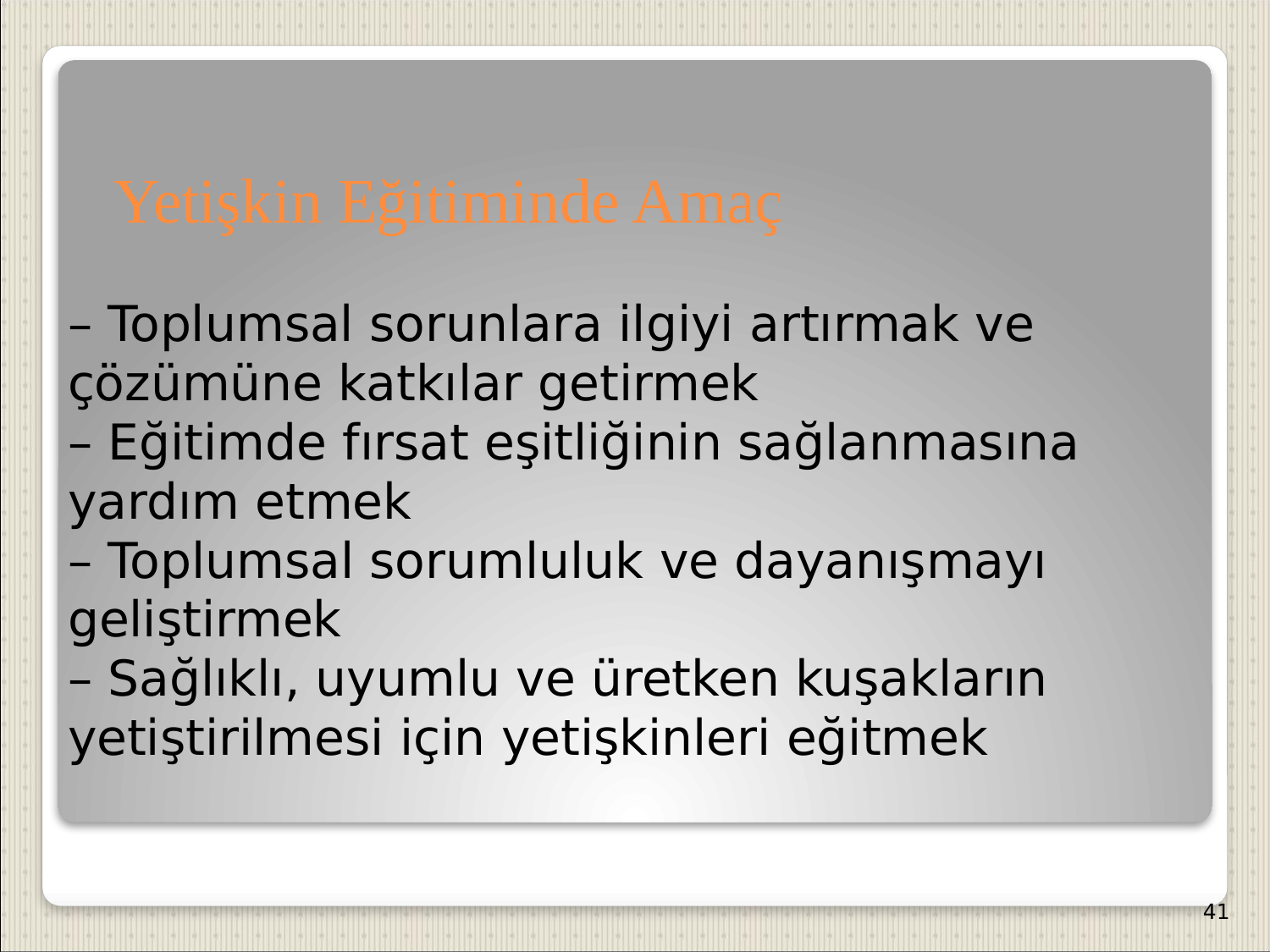

Yetişkin Eğitiminde Amaç
– Toplumsal sorunlara ilgiyi artırmak ve çözümüne katkılar getirmek
– Eğitimde fırsat eşitliğinin sağlanmasına yardım etmek
– Toplumsal sorumluluk ve dayanışmayı geliştirmek
– Sağlıklı, uyumlu ve üretken kuşakların yetiştirilmesi için yetişkinleri eğitmek
41